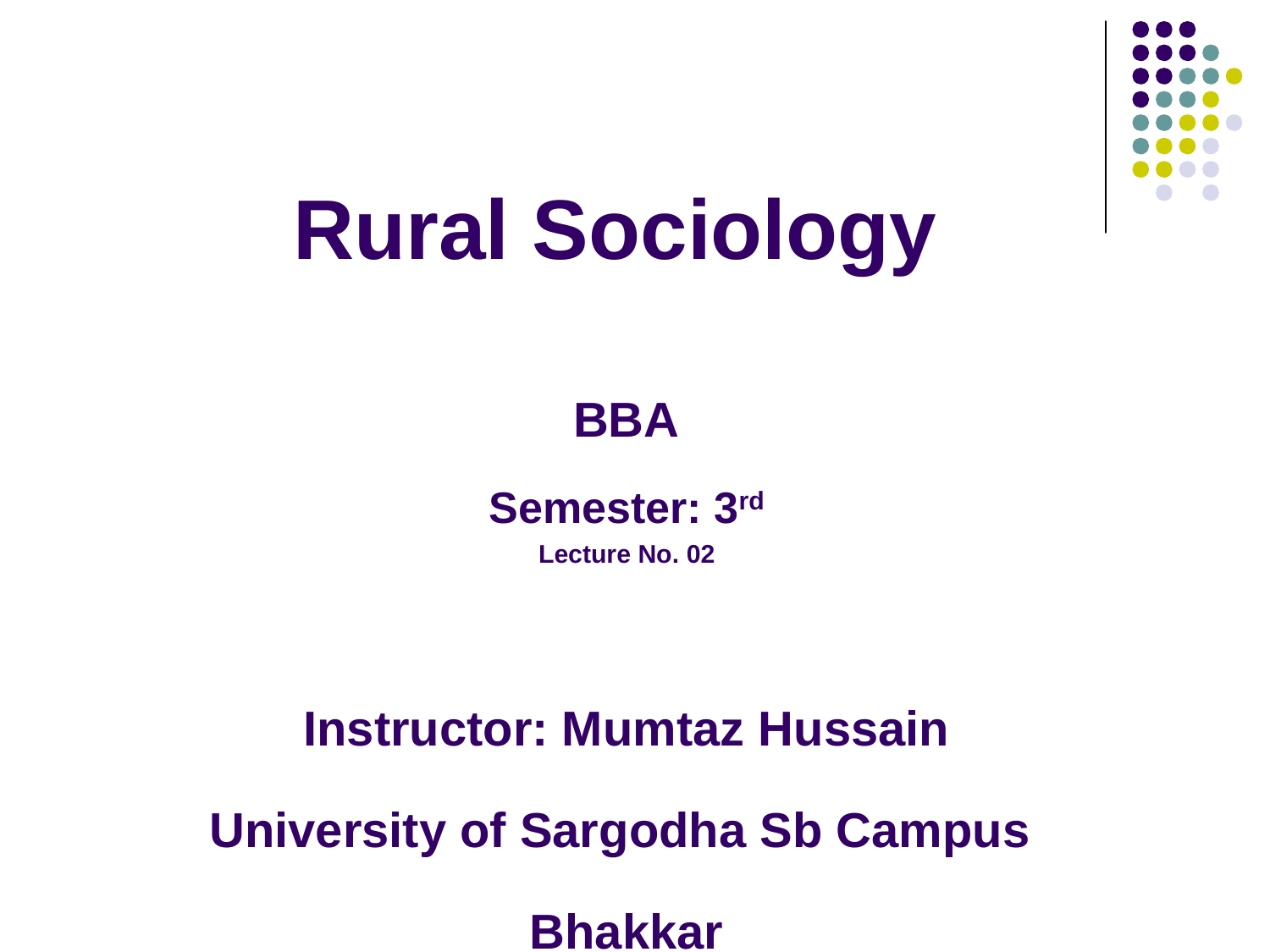

# Rural Sociology BBA Semester: 3rd Lecture No. 02 Instructor: Mumtaz Hussain University of Sargodha Sb Campus Bhakkar